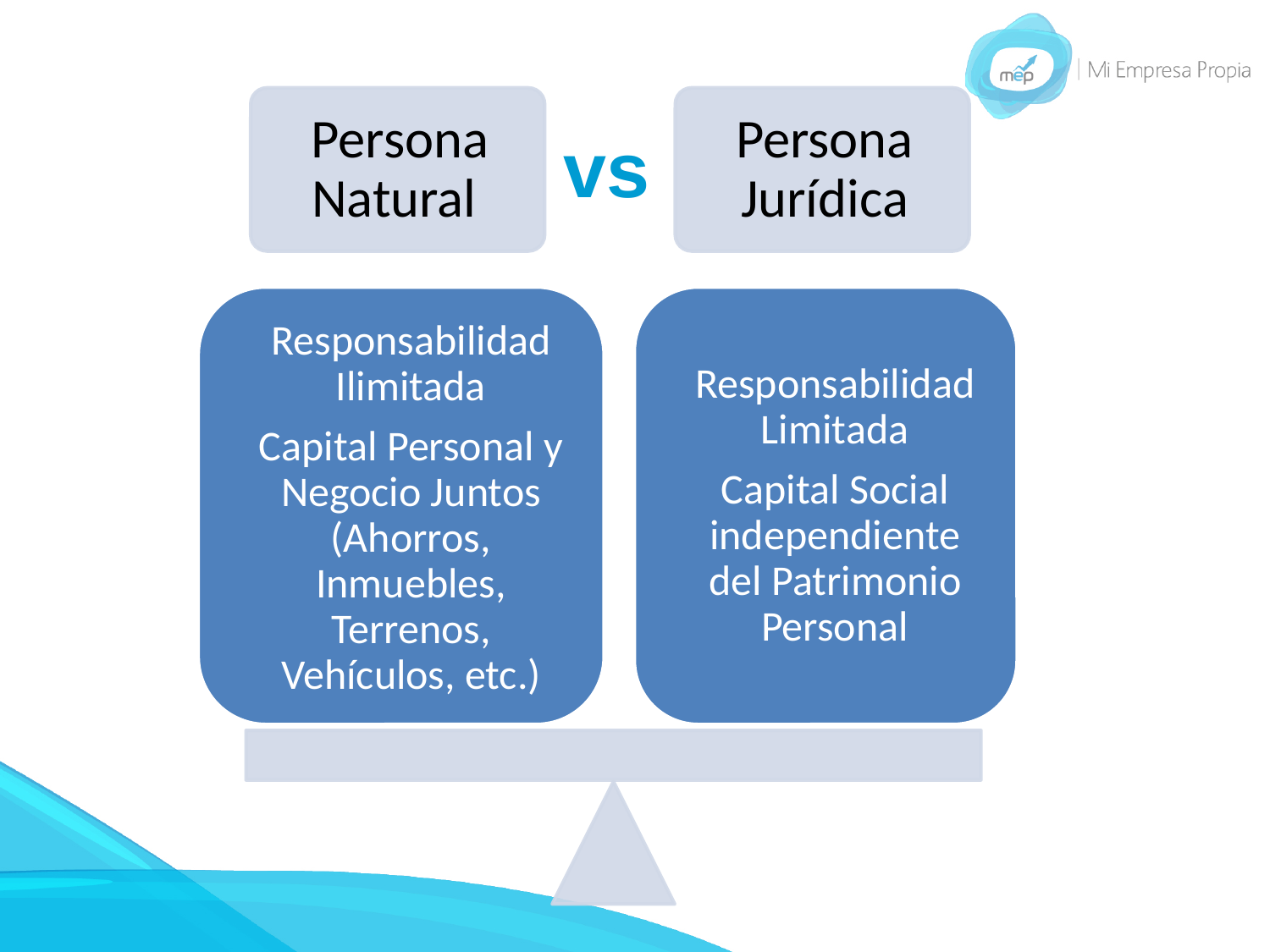

Persona Natural
Persona Jurídica

Responsabilidad Ilimitada
Capital Personal y Negocio Juntos
(Ahorros, Inmuebles, Terrenos, Vehículos, etc.)

Responsabilidad Limitada
Capital Social independiente del Patrimonio Personal
# vs